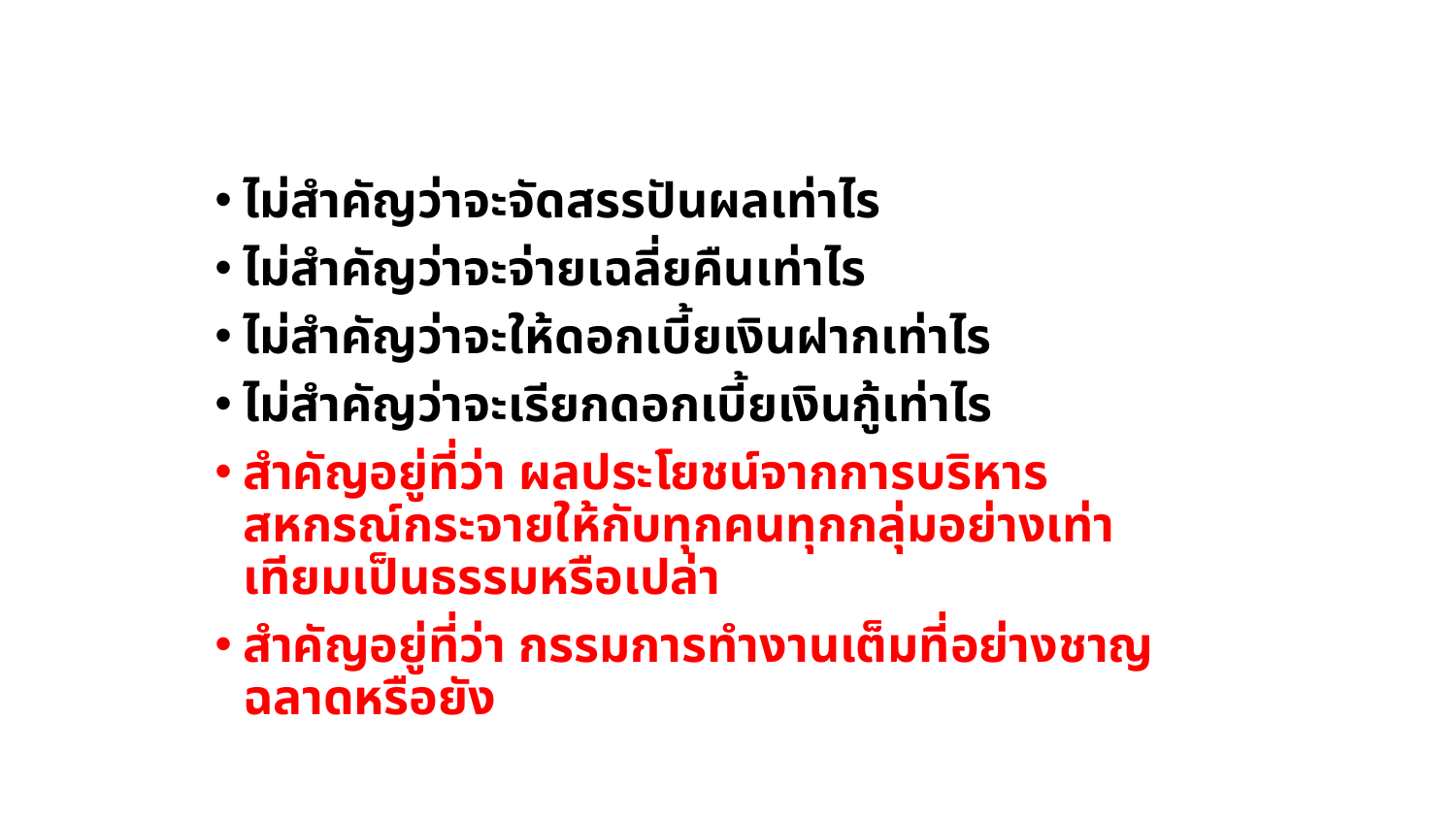

ไม่สำคัญว่าจะจัดสรรปันผลเท่าไร
ไม่สำคัญว่าจะจ่ายเฉลี่ยคืนเท่าไร
ไม่สำคัญว่าจะให้ดอกเบี้ยเงินฝากเท่าไร
ไม่สำคัญว่าจะเรียกดอกเบี้ยเงินกู้เท่าไร
สำคัญอยู่ที่ว่า ผลประโยชน์จากการบริหารสหกรณ์กระจายให้กับทุกคนทุกกลุ่มอย่างเท่าเทียมเป็นธรรมหรือเปล่า
สำคัญอยู่ที่ว่า กรรมการทำงานเต็มที่อย่างชาญฉลาดหรือยัง